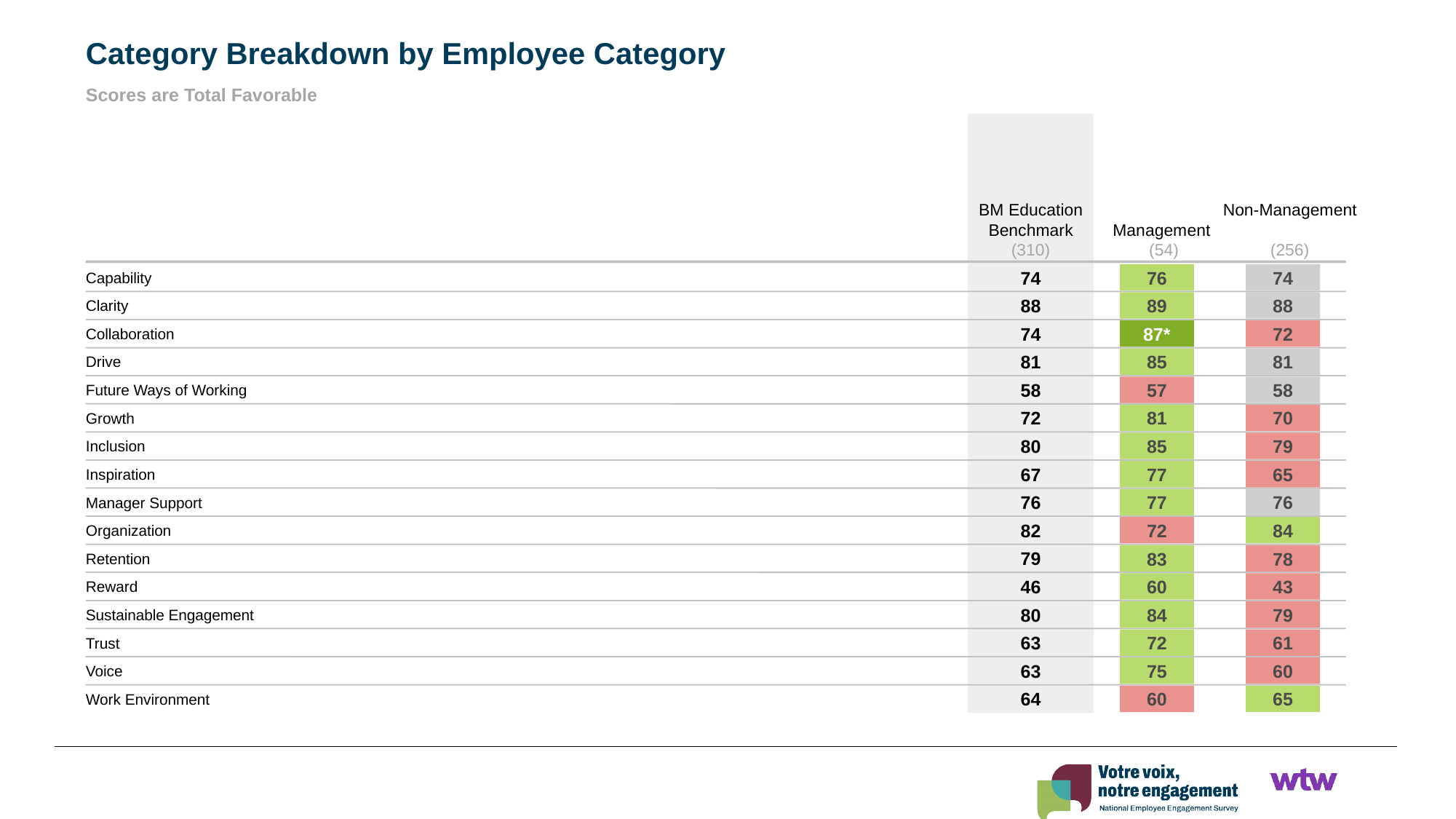

Category Breakdown by Employee Category
Scores are Total Favorable

BM Education Benchmark
(310)
Management
(54)
Non-Management
(256)

74
Capability
76
74

88
Clarity
89
88

74
Collaboration
87*
72

81
Drive
85
81

58
Future Ways of Working
57
58

72
Growth
81
70

80
Inclusion
85
79

67
Inspiration
77
65

76
Manager Support
77
76

82
Organization
72
84

79
Retention
83
78

46
Reward
60
43

80
Sustainable Engagement
84
79

63
Trust
72
61

63
Voice
75
60

64
Work Environment
60
65